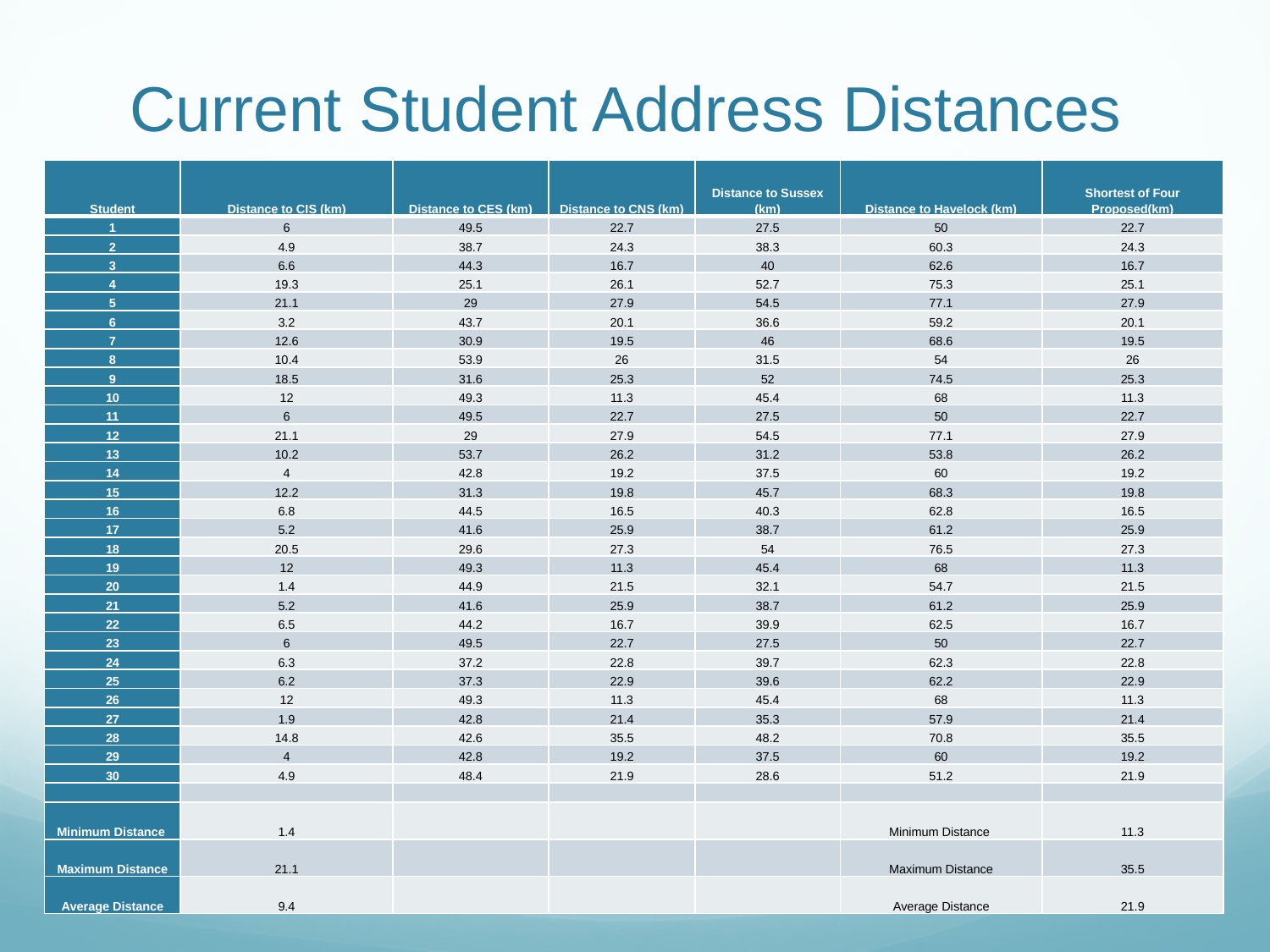

# Current Student Address Distances
| Student | Distance to CIS (km) | Distance to CES (km) | Distance to CNS (km) | Distance to Sussex (km) | Distance to Havelock (km) | Shortest of Four Proposed(km) |
| --- | --- | --- | --- | --- | --- | --- |
| 1 | 6 | 49.5 | 22.7 | 27.5 | 50 | 22.7 |
| 2 | 4.9 | 38.7 | 24.3 | 38.3 | 60.3 | 24.3 |
| 3 | 6.6 | 44.3 | 16.7 | 40 | 62.6 | 16.7 |
| 4 | 19.3 | 25.1 | 26.1 | 52.7 | 75.3 | 25.1 |
| 5 | 21.1 | 29 | 27.9 | 54.5 | 77.1 | 27.9 |
| 6 | 3.2 | 43.7 | 20.1 | 36.6 | 59.2 | 20.1 |
| 7 | 12.6 | 30.9 | 19.5 | 46 | 68.6 | 19.5 |
| 8 | 10.4 | 53.9 | 26 | 31.5 | 54 | 26 |
| 9 | 18.5 | 31.6 | 25.3 | 52 | 74.5 | 25.3 |
| 10 | 12 | 49.3 | 11.3 | 45.4 | 68 | 11.3 |
| 11 | 6 | 49.5 | 22.7 | 27.5 | 50 | 22.7 |
| 12 | 21.1 | 29 | 27.9 | 54.5 | 77.1 | 27.9 |
| 13 | 10.2 | 53.7 | 26.2 | 31.2 | 53.8 | 26.2 |
| 14 | 4 | 42.8 | 19.2 | 37.5 | 60 | 19.2 |
| 15 | 12.2 | 31.3 | 19.8 | 45.7 | 68.3 | 19.8 |
| 16 | 6.8 | 44.5 | 16.5 | 40.3 | 62.8 | 16.5 |
| 17 | 5.2 | 41.6 | 25.9 | 38.7 | 61.2 | 25.9 |
| 18 | 20.5 | 29.6 | 27.3 | 54 | 76.5 | 27.3 |
| 19 | 12 | 49.3 | 11.3 | 45.4 | 68 | 11.3 |
| 20 | 1.4 | 44.9 | 21.5 | 32.1 | 54.7 | 21.5 |
| 21 | 5.2 | 41.6 | 25.9 | 38.7 | 61.2 | 25.9 |
| 22 | 6.5 | 44.2 | 16.7 | 39.9 | 62.5 | 16.7 |
| 23 | 6 | 49.5 | 22.7 | 27.5 | 50 | 22.7 |
| 24 | 6.3 | 37.2 | 22.8 | 39.7 | 62.3 | 22.8 |
| 25 | 6.2 | 37.3 | 22.9 | 39.6 | 62.2 | 22.9 |
| 26 | 12 | 49.3 | 11.3 | 45.4 | 68 | 11.3 |
| 27 | 1.9 | 42.8 | 21.4 | 35.3 | 57.9 | 21.4 |
| 28 | 14.8 | 42.6 | 35.5 | 48.2 | 70.8 | 35.5 |
| 29 | 4 | 42.8 | 19.2 | 37.5 | 60 | 19.2 |
| 30 | 4.9 | 48.4 | 21.9 | 28.6 | 51.2 | 21.9 |
|  |  |  |  |  |  |  |
| Minimum Distance | 1.4 |  |  |  | Minimum Distance | 11.3 |
| Maximum Distance | 21.1 |  |  |  | Maximum Distance | 35.5 |
| Average Distance | 9.4 |  |  |  | Average Distance | 21.9 |